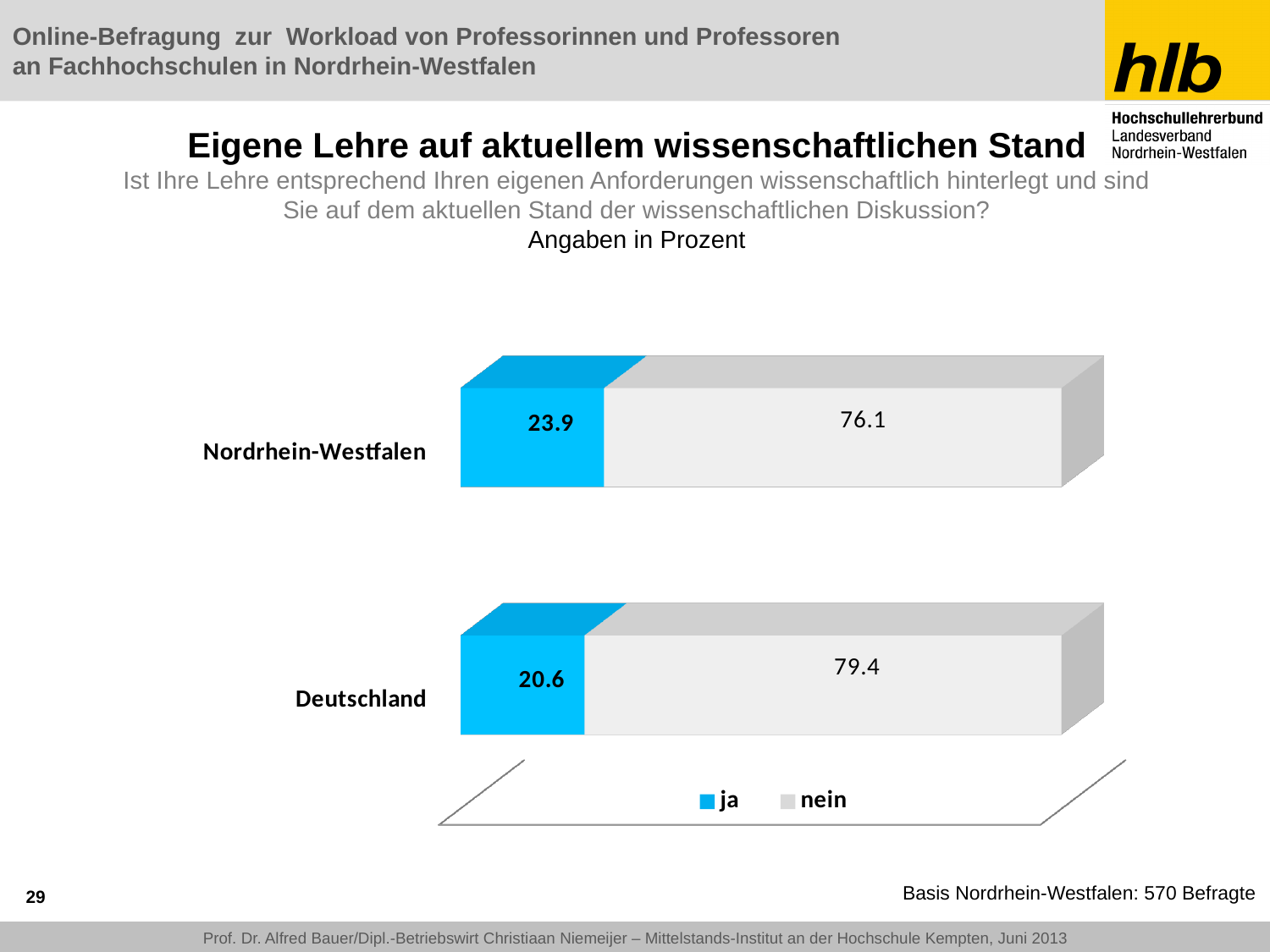

# Eigene Lehre auf aktuellem wissenschaftlichen Stand Ist Ihre Lehre entsprechend Ihren eigenen Anforderungen wissenschaftlich hinterlegt und sind Sie auf dem aktuellen Stand der wissenschaftlichen Diskussion? Angaben in Prozent

[unsupported chart]

29
Basis Nordrhein-Westfalen: 570 Befragte